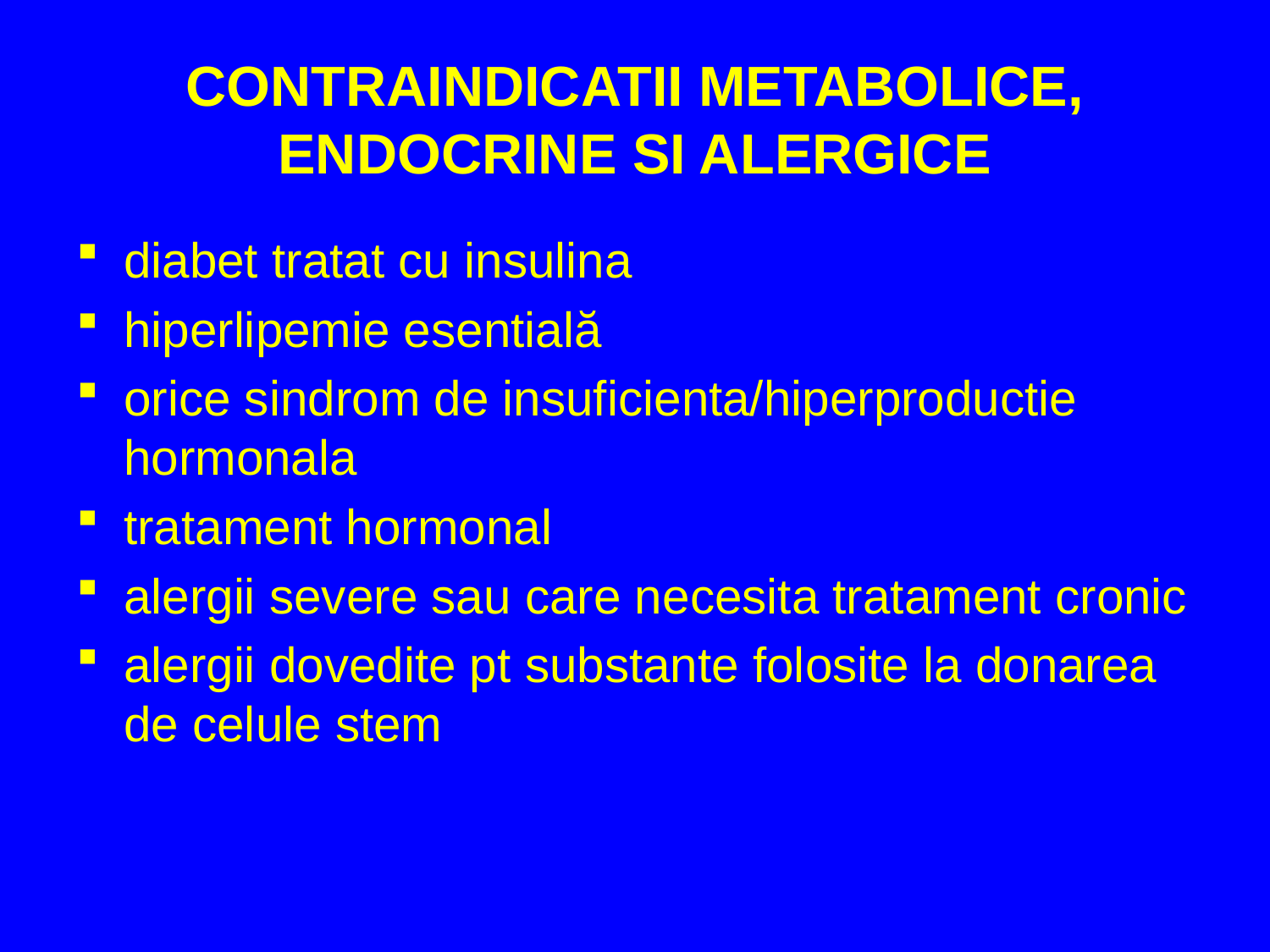

# CONTRAINDICATII METABOLICE, ENDOCRINE SI ALERGICE
diabet tratat cu insulina
hiperlipemie esentială
orice sindrom de insuficienta/hiperproductie hormonala
tratament hormonal
alergii severe sau care necesita tratament cronic
alergii dovedite pt substante folosite la donarea de celule stem